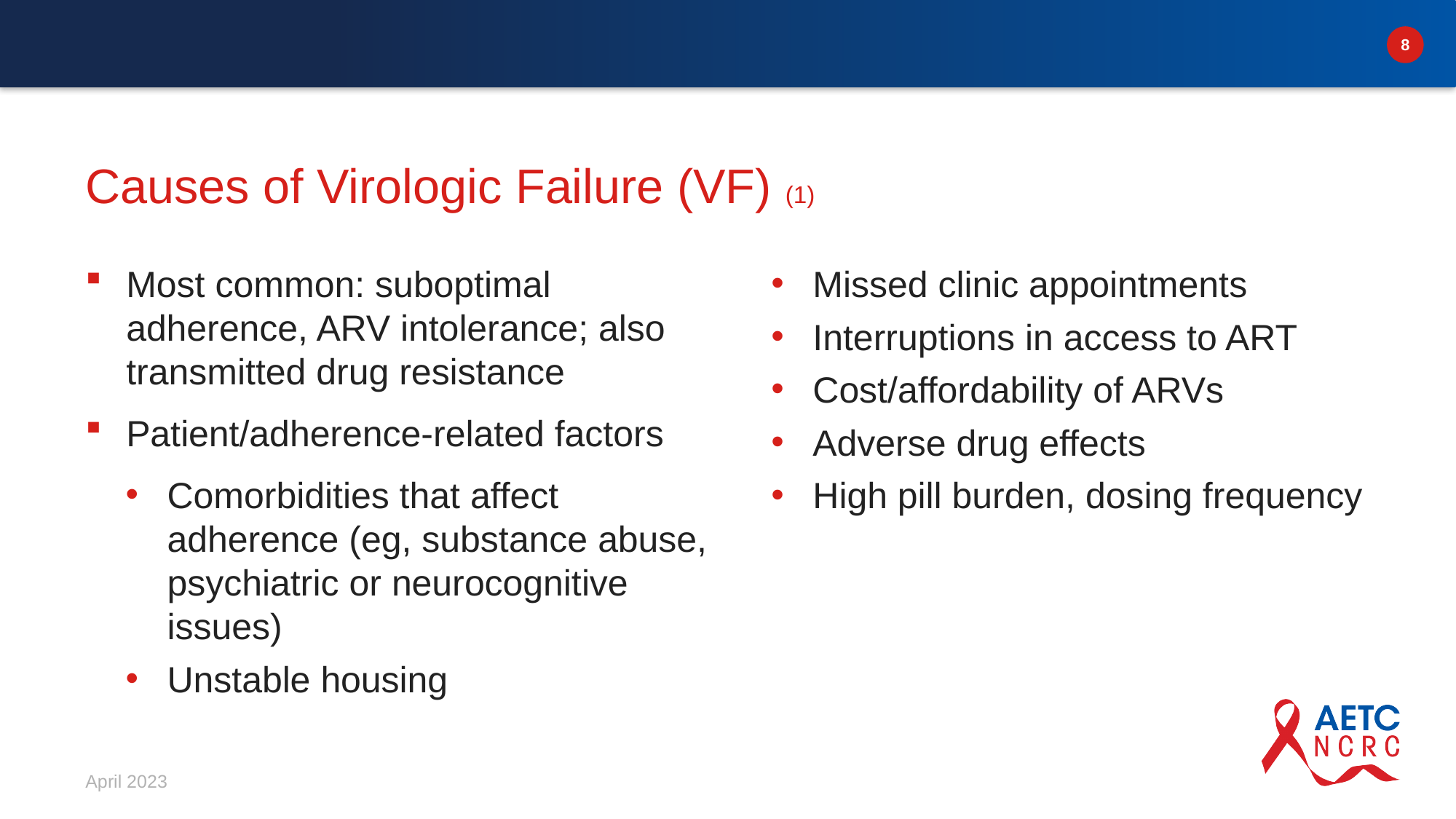

# Causes of Virologic Failure (VF) (1)
Most common: suboptimal adherence, ARV intolerance; also transmitted drug resistance
Patient/adherence-related factors
Comorbidities that affect adherence (eg, substance abuse, psychiatric or neurocognitive issues)
Unstable housing
Missed clinic appointments
Interruptions in access to ART
Cost/affordability of ARVs
Adverse drug effects
High pill burden, dosing frequency

April 2023